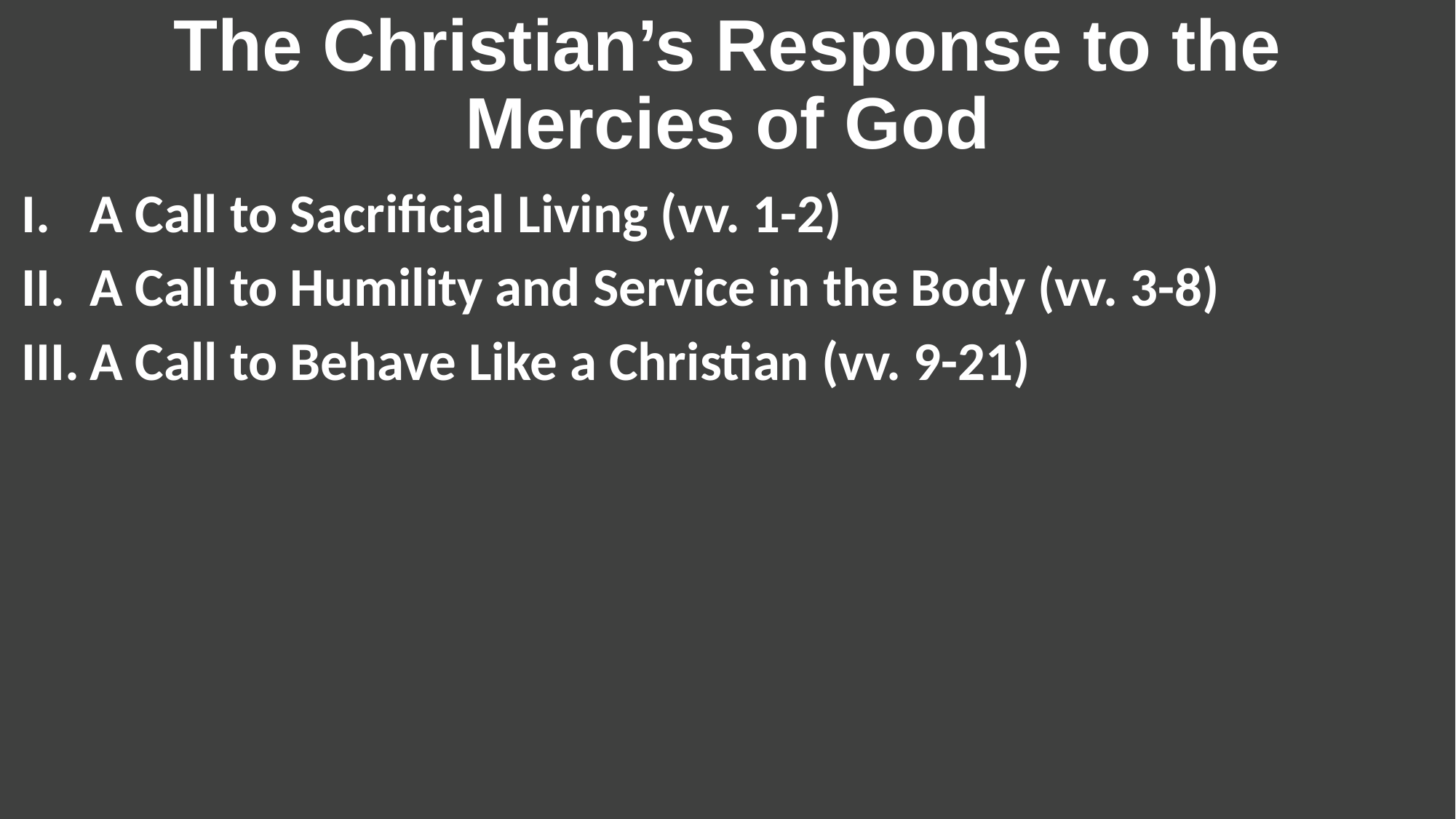

# The Christian’s Response to the Mercies of God
A Call to Sacrificial Living (vv. 1-2)
A Call to Humility and Service in the Body (vv. 3-8)
A Call to Behave Like a Christian (vv. 9-21)